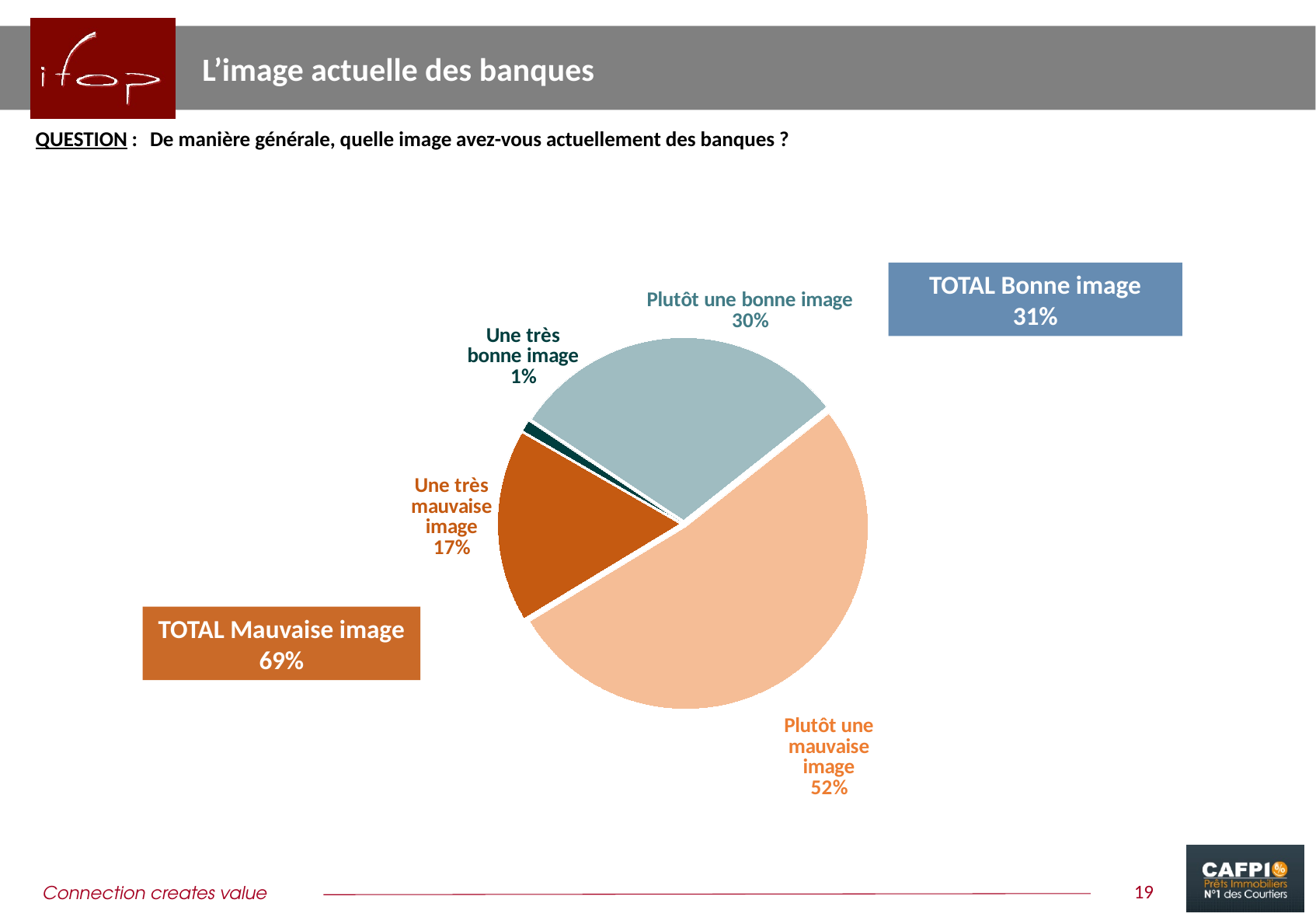

L’image actuelle des banques
QUESTION :	De manière générale, quelle image avez-vous actuellement des banques ?

### Chart

| Category | Ensemble |
|---|---|
| Une très bonne image | 0.01 |
| Plutôt une bonne image | 0.3 |
| Plutôt une mauvaise image | 0.52 |
| Une très mauvaise image | 0.17 |
TOTAL Bonne image
31%
TOTAL Mauvaise image
69%